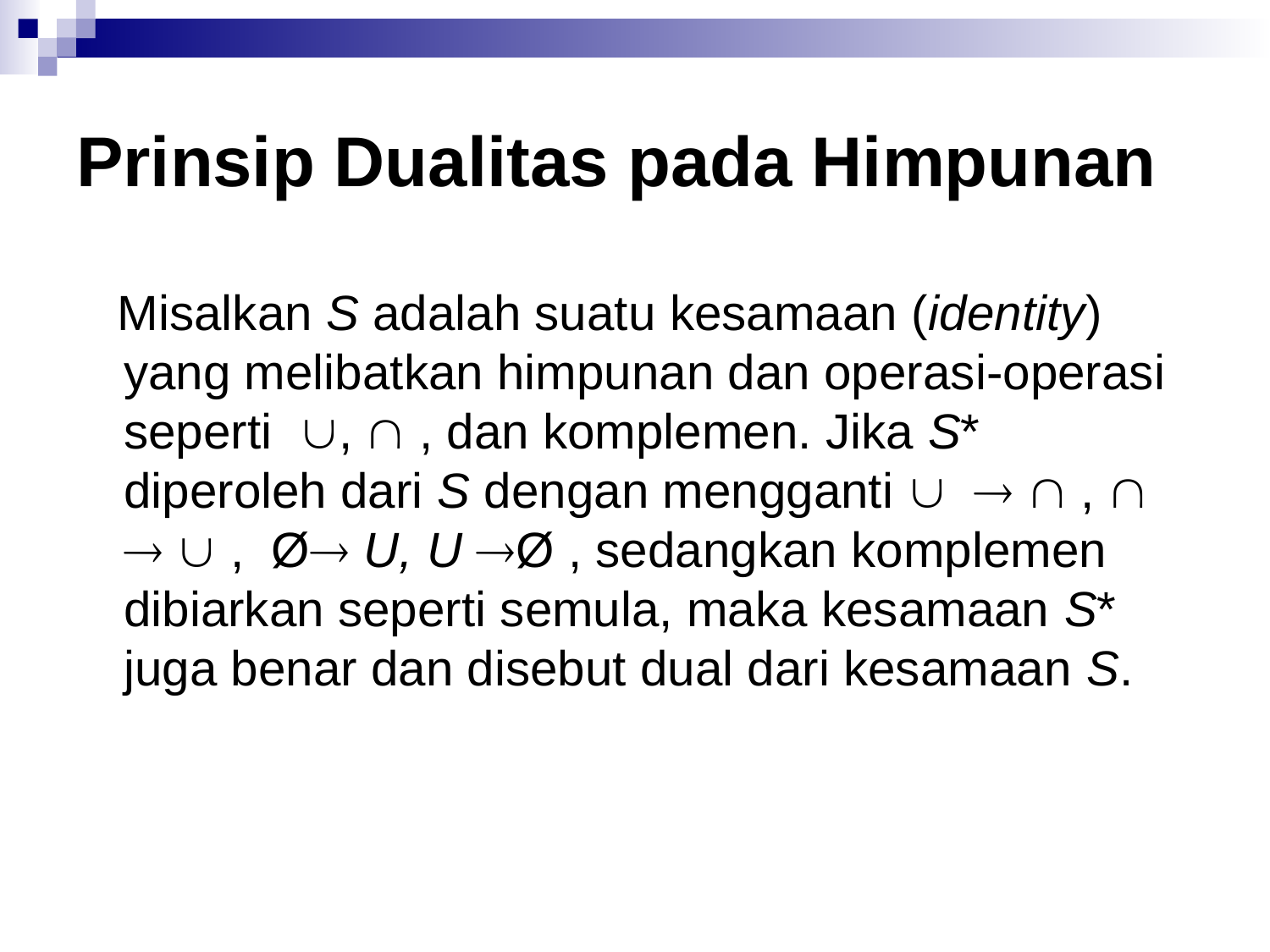

# Prinsip Dualitas pada Himpunan
   Misalkan S adalah suatu kesamaan (identity) yang melibatkan himpunan dan operasi-operasi seperti  ∪, ∩ , dan komplemen. Jika S* diperoleh dari S dengan mengganti ∪  → ∩ , ∩ → ∪ ,  Ø→ U, U →Ø , sedangkan komplemen dibiarkan seperti semula, maka kesamaan S* juga benar dan disebut dual dari kesamaan S.